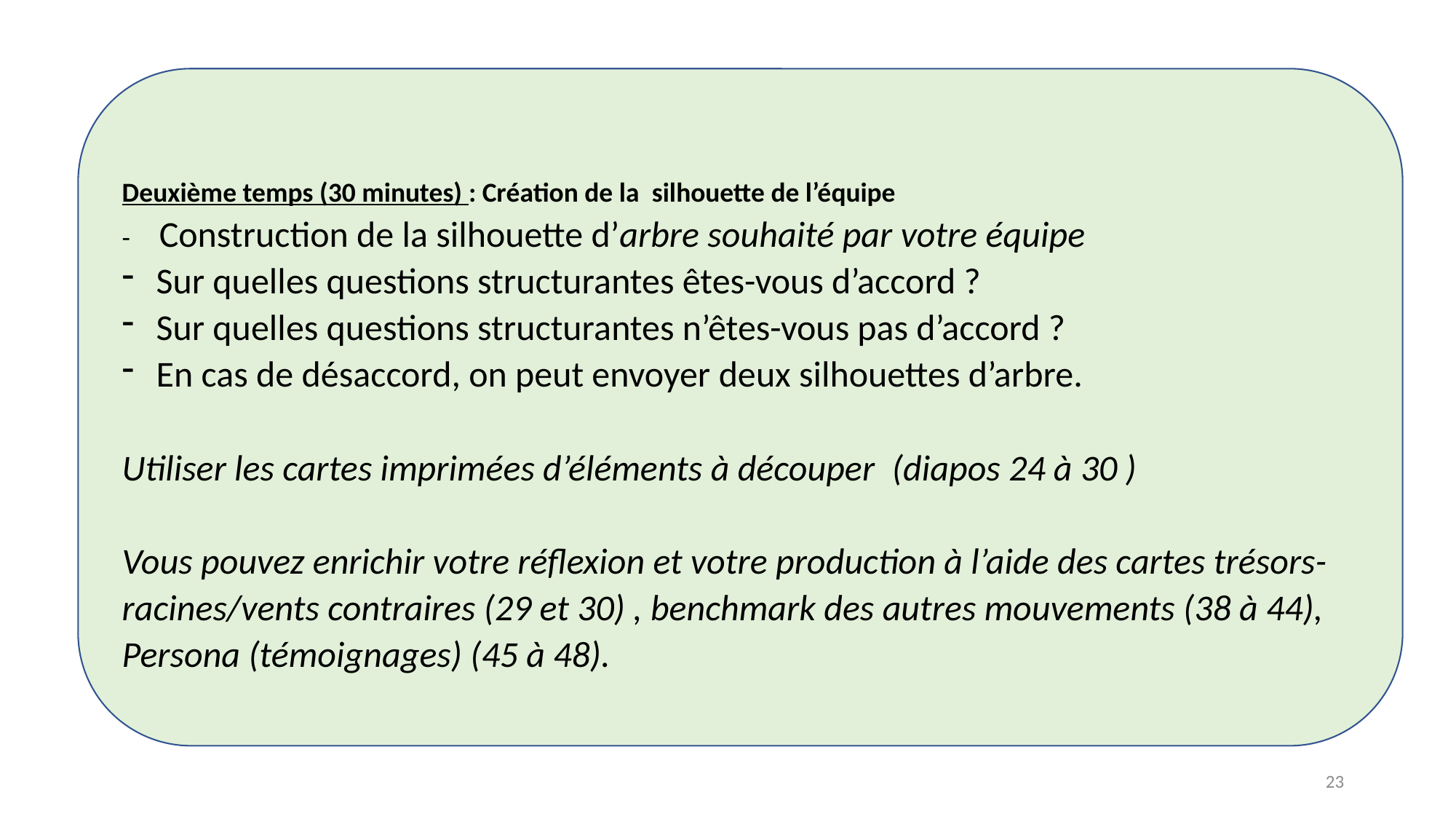

Deuxième temps (30 minutes) : Création de la  silhouette de l’équipe
-    Construction de la silhouette d’arbre souhaité par votre équipe
Sur quelles questions structurantes êtes-vous d’accord ?
Sur quelles questions structurantes n’êtes-vous pas d’accord ?
En cas de désaccord, on peut envoyer deux silhouettes d’arbre.

Utiliser les cartes imprimées d’éléments à découper  (diapos 24 à 30 )

Vous pouvez enrichir votre réflexion et votre production à l’aide des cartes trésors-racines/vents contraires (29 et 30) , benchmark des autres mouvements (38 à 44), Persona (témoignages) (45 à 48).
23